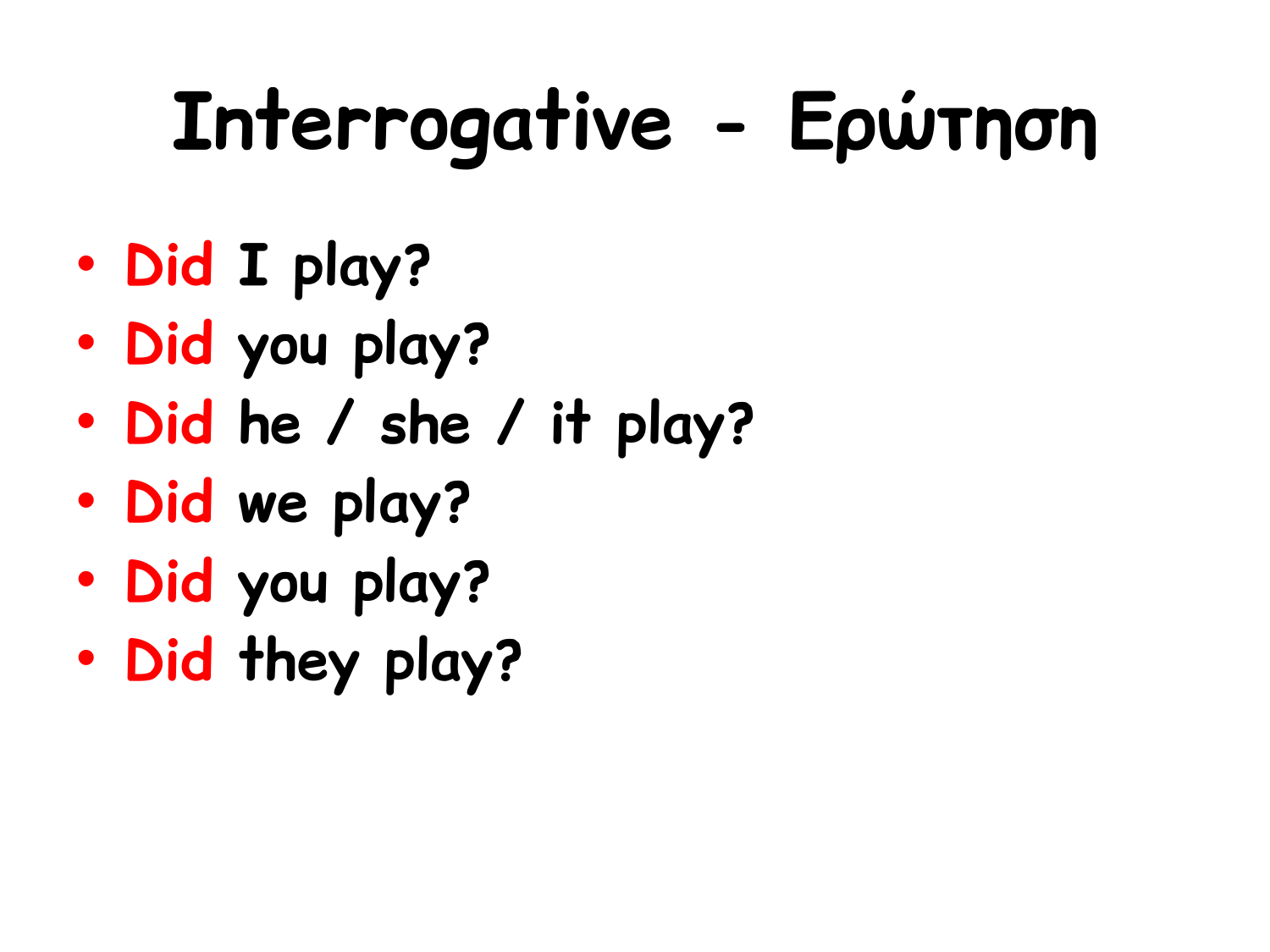

# Interrogative - Ερώτηση
Did I play?
Did you play?
Did he / she / it play?
Did we play?
Did you play?
Did they play?